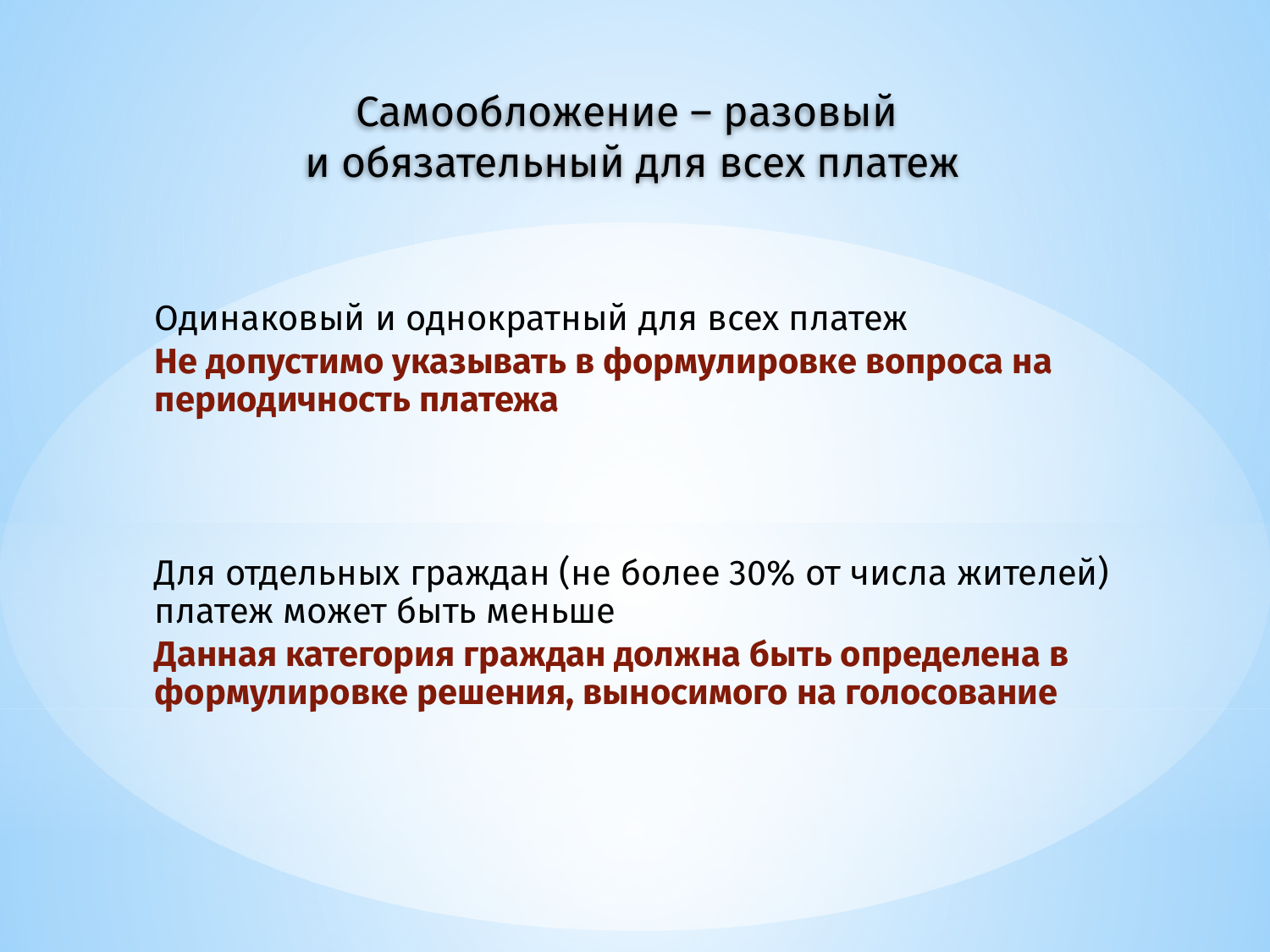

Самообложение – разовый
и обязательный для всех платеж

Одинаковый и однократный для всех платеж
Не допустимо указывать в формулировке вопроса на периодичность платежа

Для отдельных граждан (не более 30% от числа жителей) платеж может быть меньше
Данная категория граждан должна быть определена в формулировке решения, выносимого на голосование